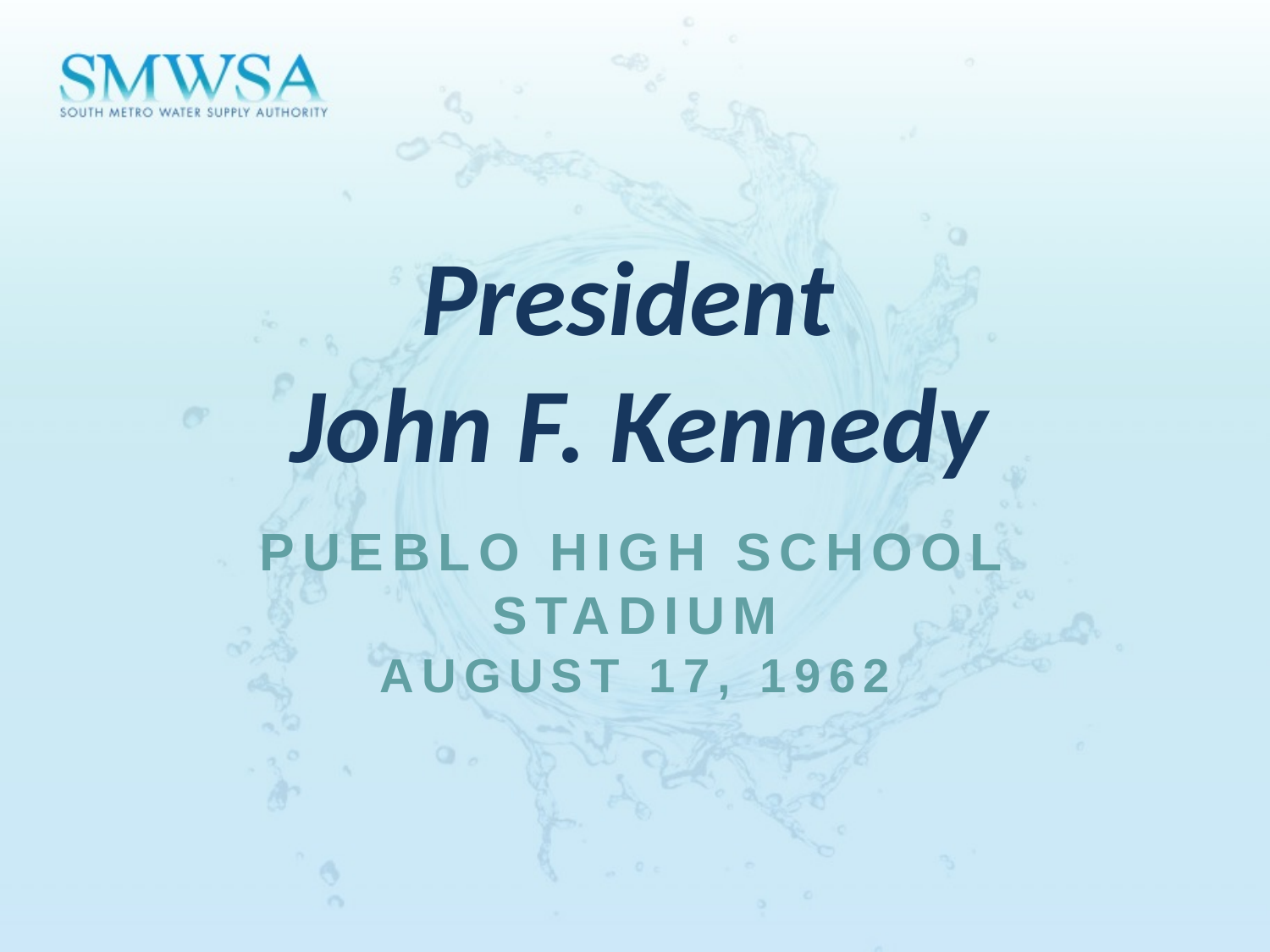

President
John F. Kennedy
Pueblo High School Stadium
August 17, 1962